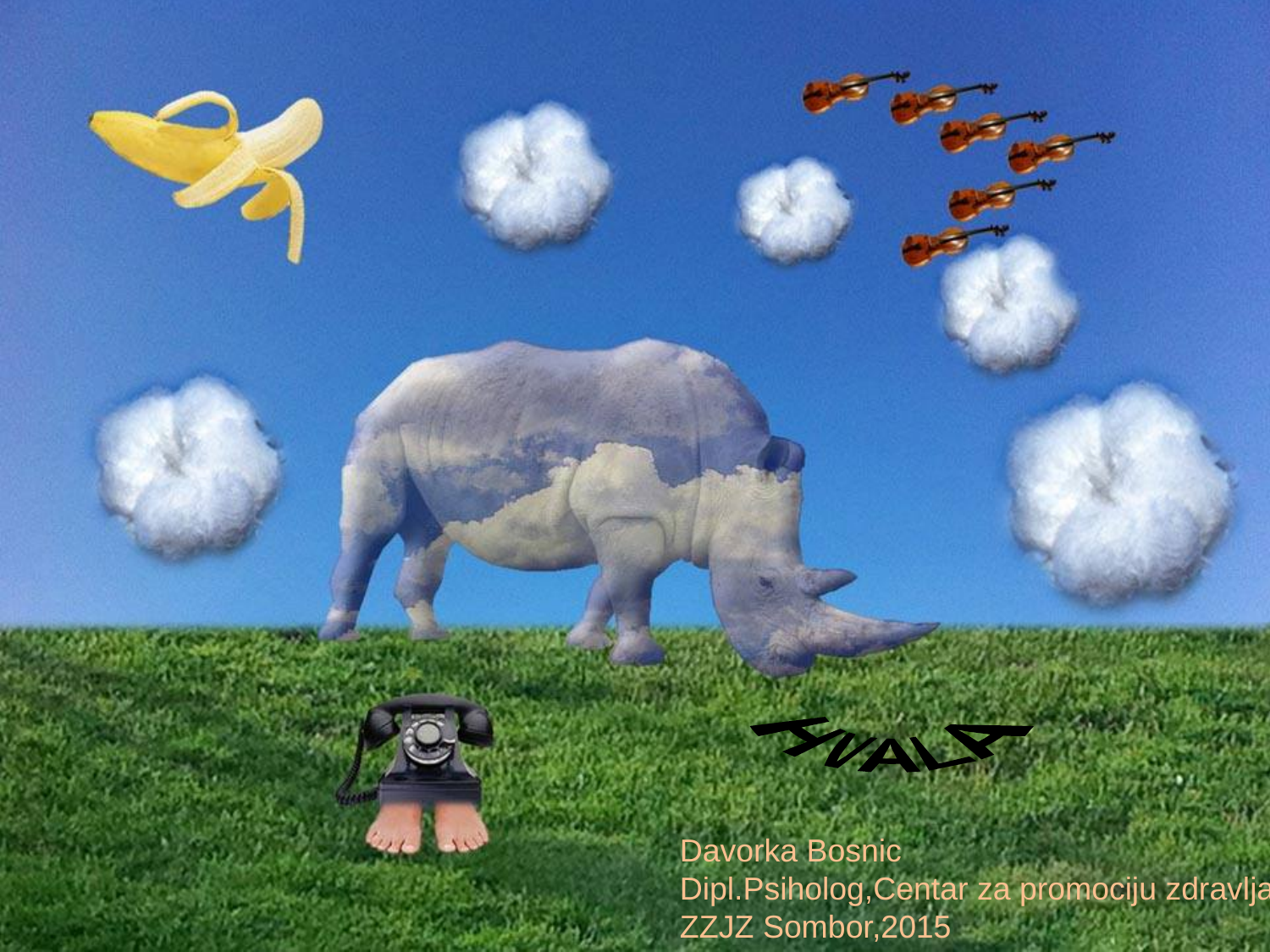

HVALA
Davorka Bosnic
Dipl.Psiholog,Centar za promociju zdravlja
ZZJZ Sombor,2015